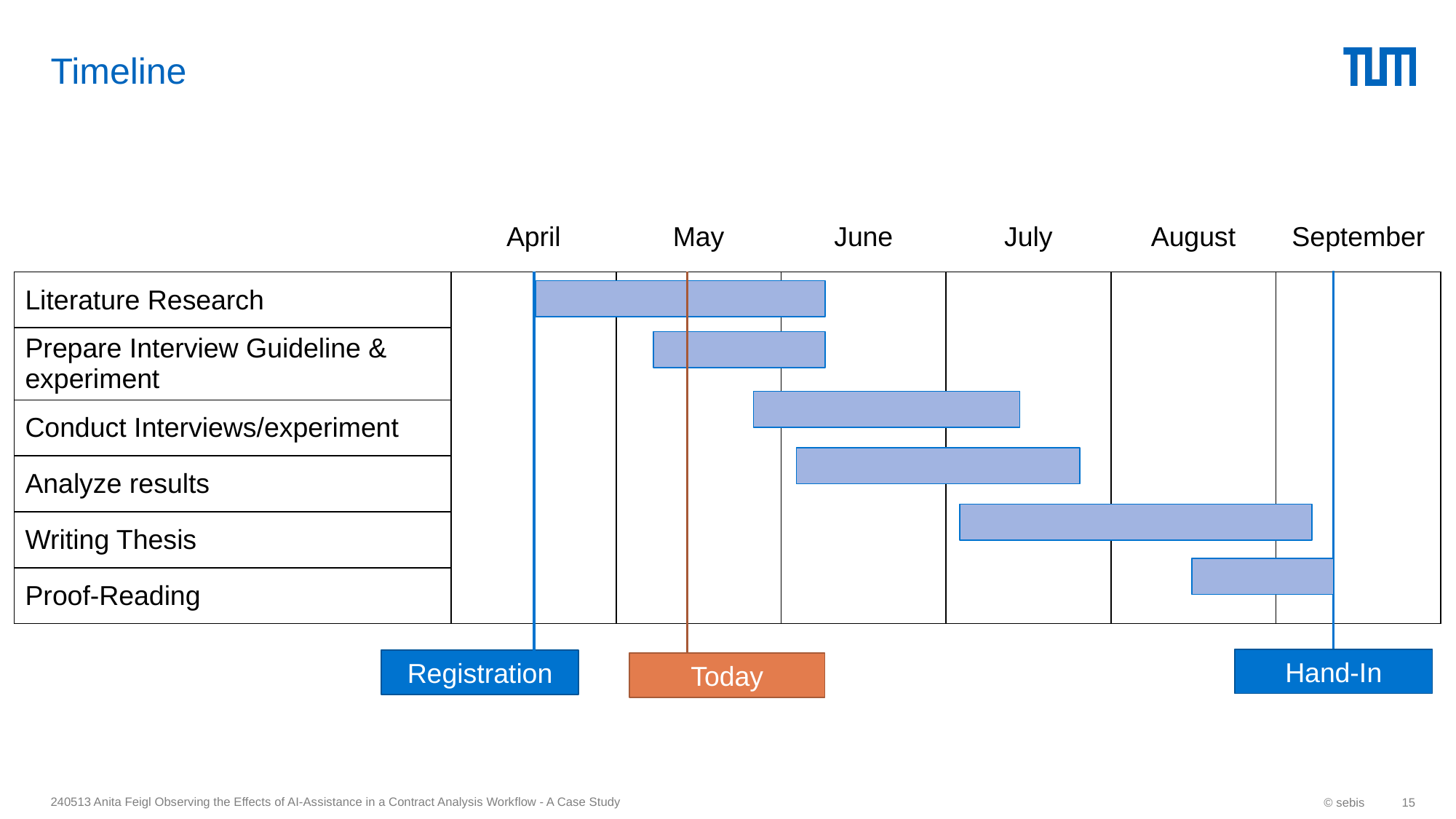

# Timeline
|  | April | May | June | July | August | September |
| --- | --- | --- | --- | --- | --- | --- |
| Literature Research |  |  |  |  |  |  |
| Prepare Interview Guideline & experiment |  |  |  |  |  |  |
| Conduct Interviews/experiment |  |  |  |  |  |  |
| Analyze results |  |  |  |  |  |  |
| Writing Thesis |  |  |  |  |  |  |
| Proof-Reading |  |  |  |  |  |  |

Hand-In
Registration
Today
240513 Anita Feigl Observing the Effects of AI-Assistance in a Contract Analysis Workflow - A Case Study
© sebis
15